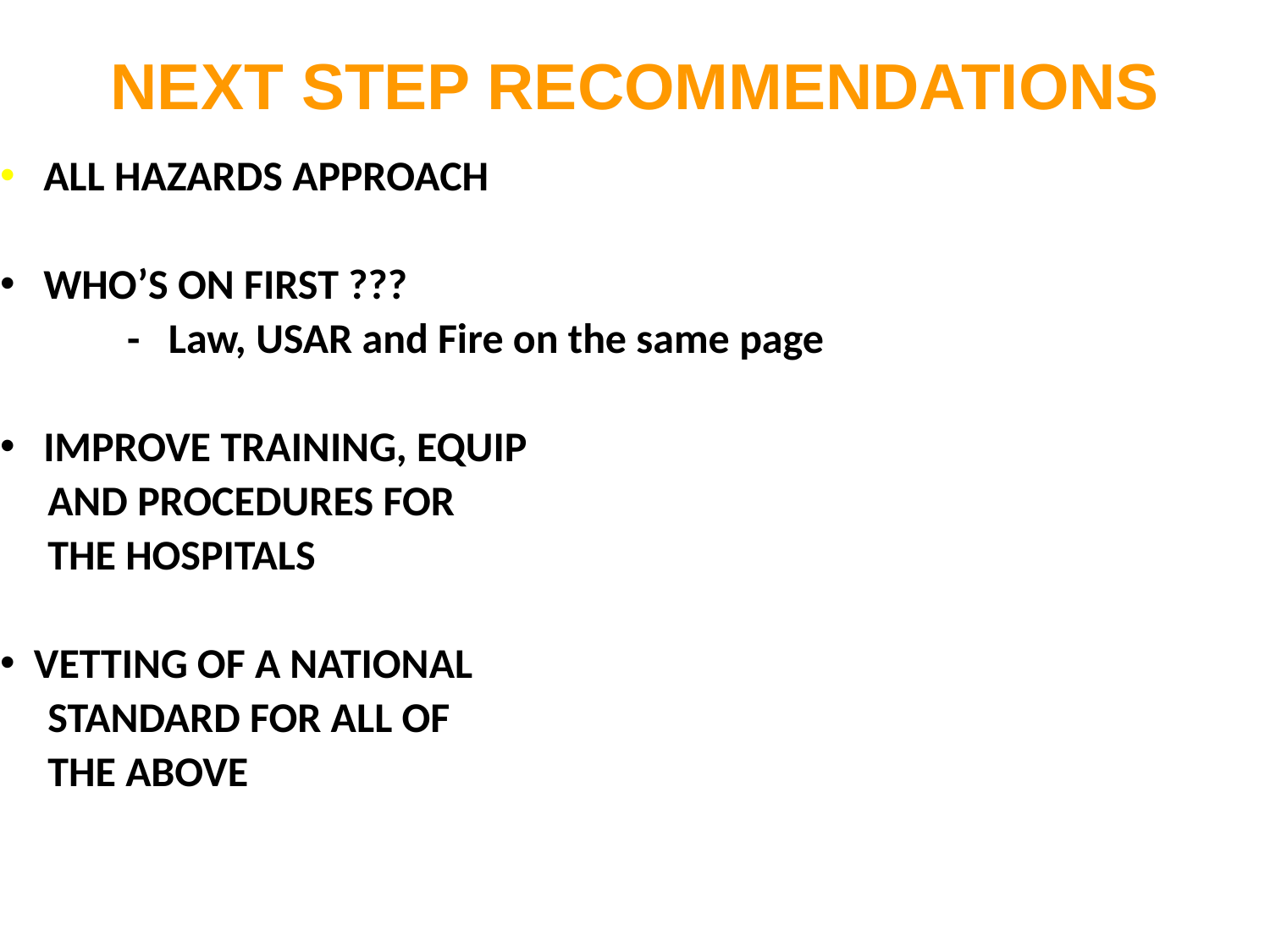

NEXT STEP RECOMMENDATIONS

   ALL HAZARDS APPROACH

   WHO’S ON FIRST ???
	-   Law, USAR and Fire on the same page

   IMPROVE TRAINING, EQUIP
     AND PROCEDURES FOR
     THE HOSPITALS

  VETTING OF A NATIONAL
     STANDARD FOR ALL OF
     THE ABOVE